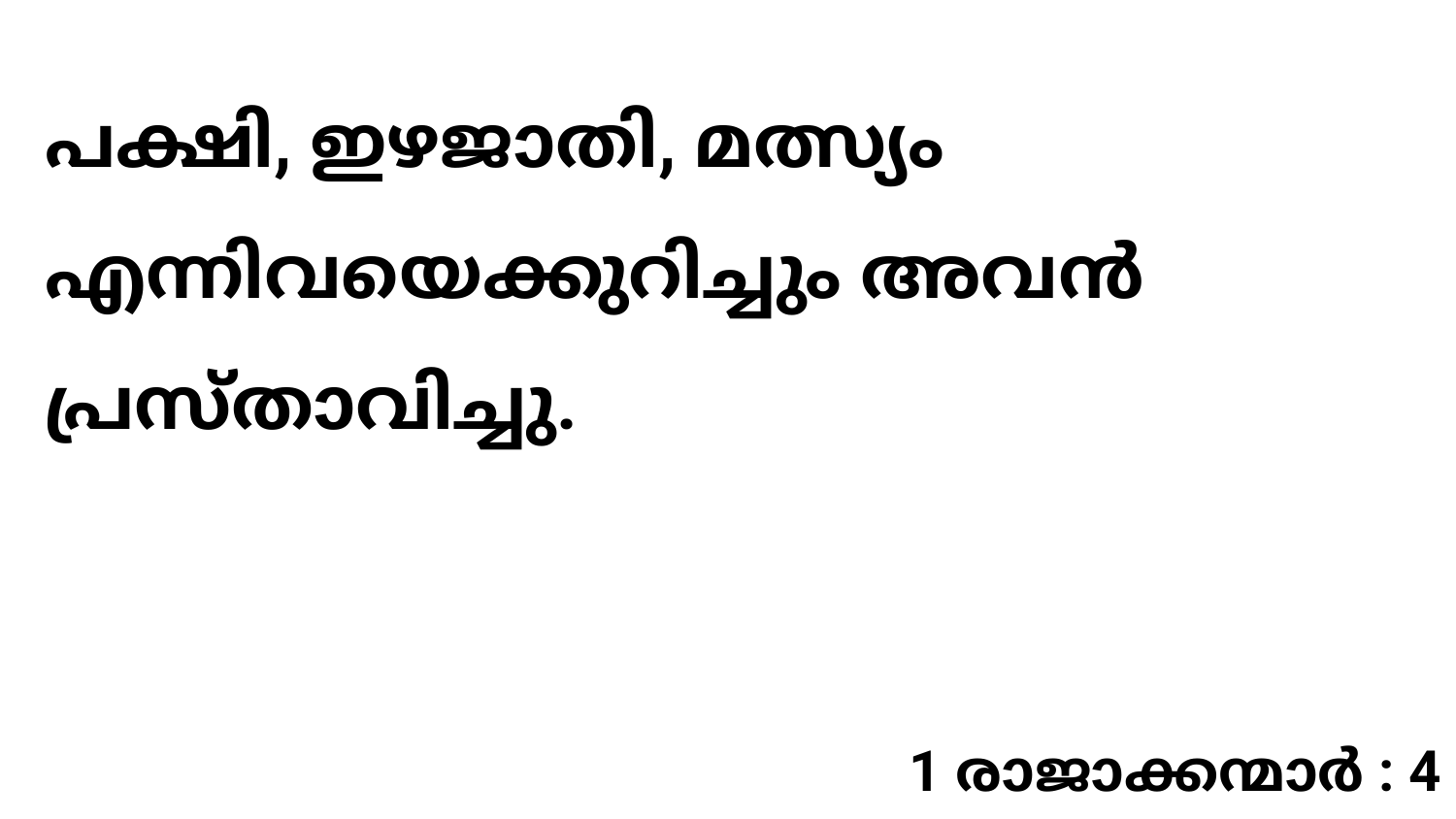

പക്ഷി, ഇഴജാതി, മത്സ്യം എന്നിവയെക്കുറിച്ചും അവൻ പ്രസ്താവിച്ചു.
1 രാജാക്കന്മാർ : 4